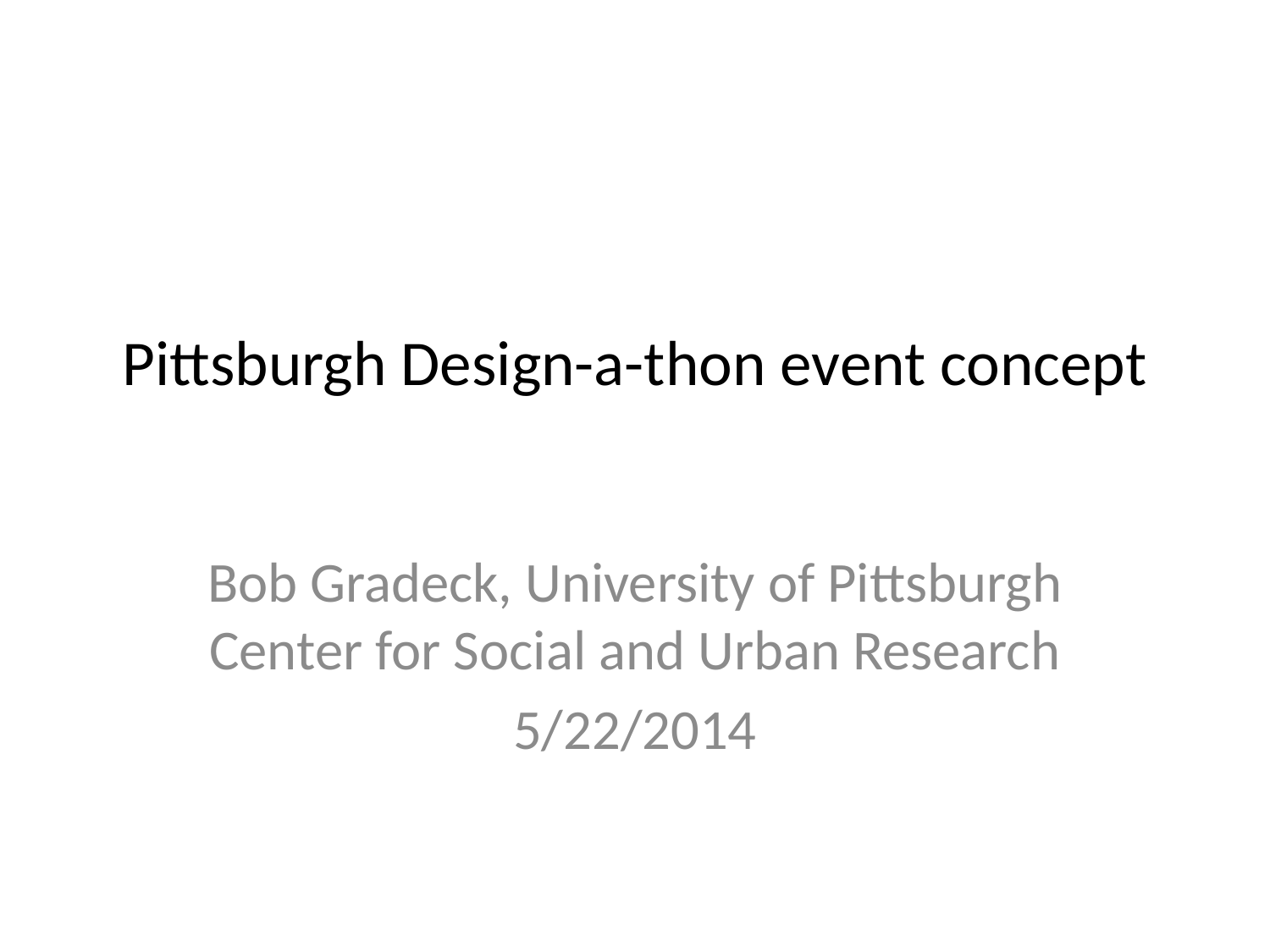

# Pittsburgh Design-a-thon event concept
Bob Gradeck, University of Pittsburgh Center for Social and Urban Research
5/22/2014